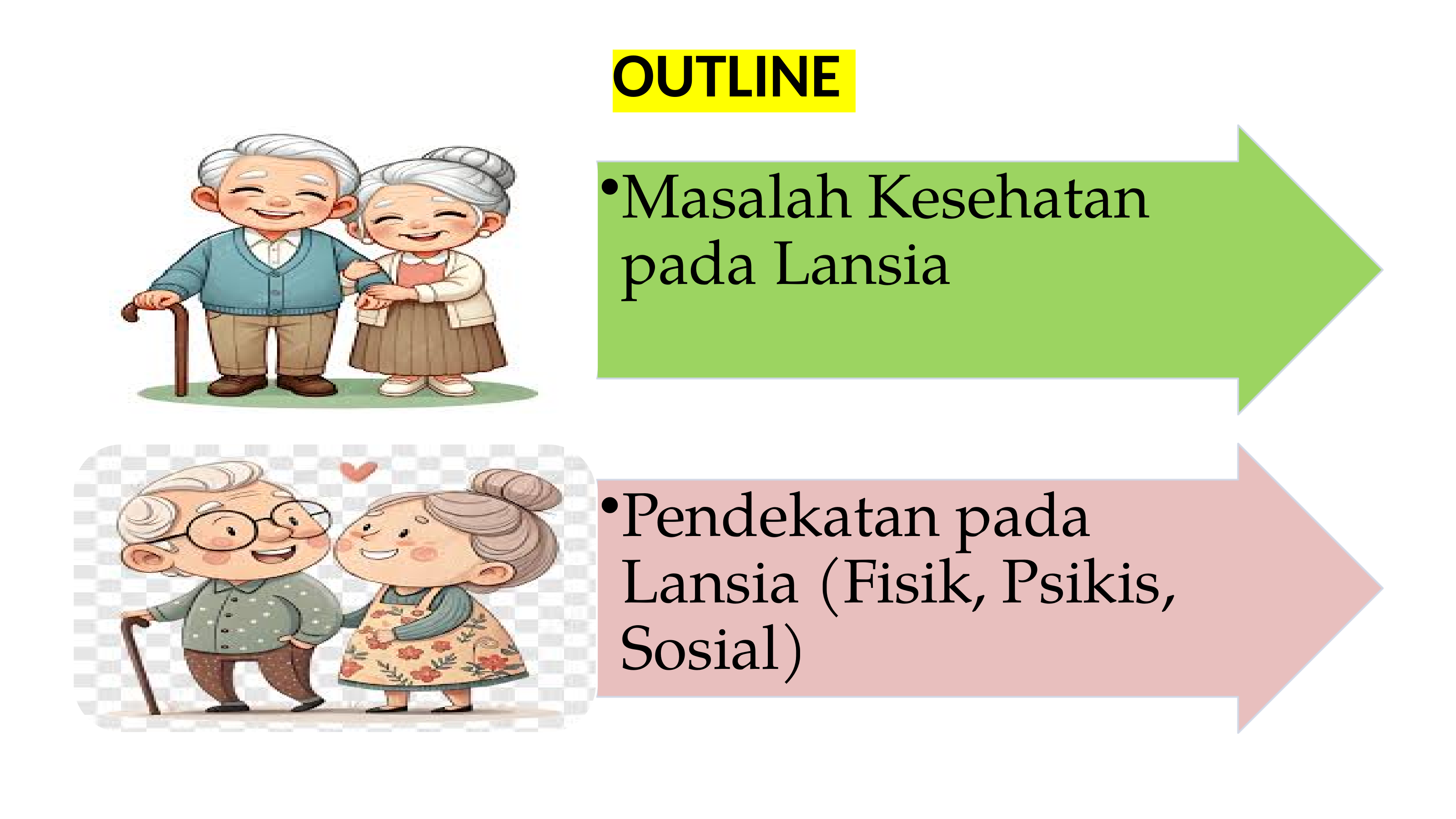

# OUTLINE
Masalah Kesehatan pada Lansia

Pendekatan pada Lansia (Fisik, Psikis, Sosial)